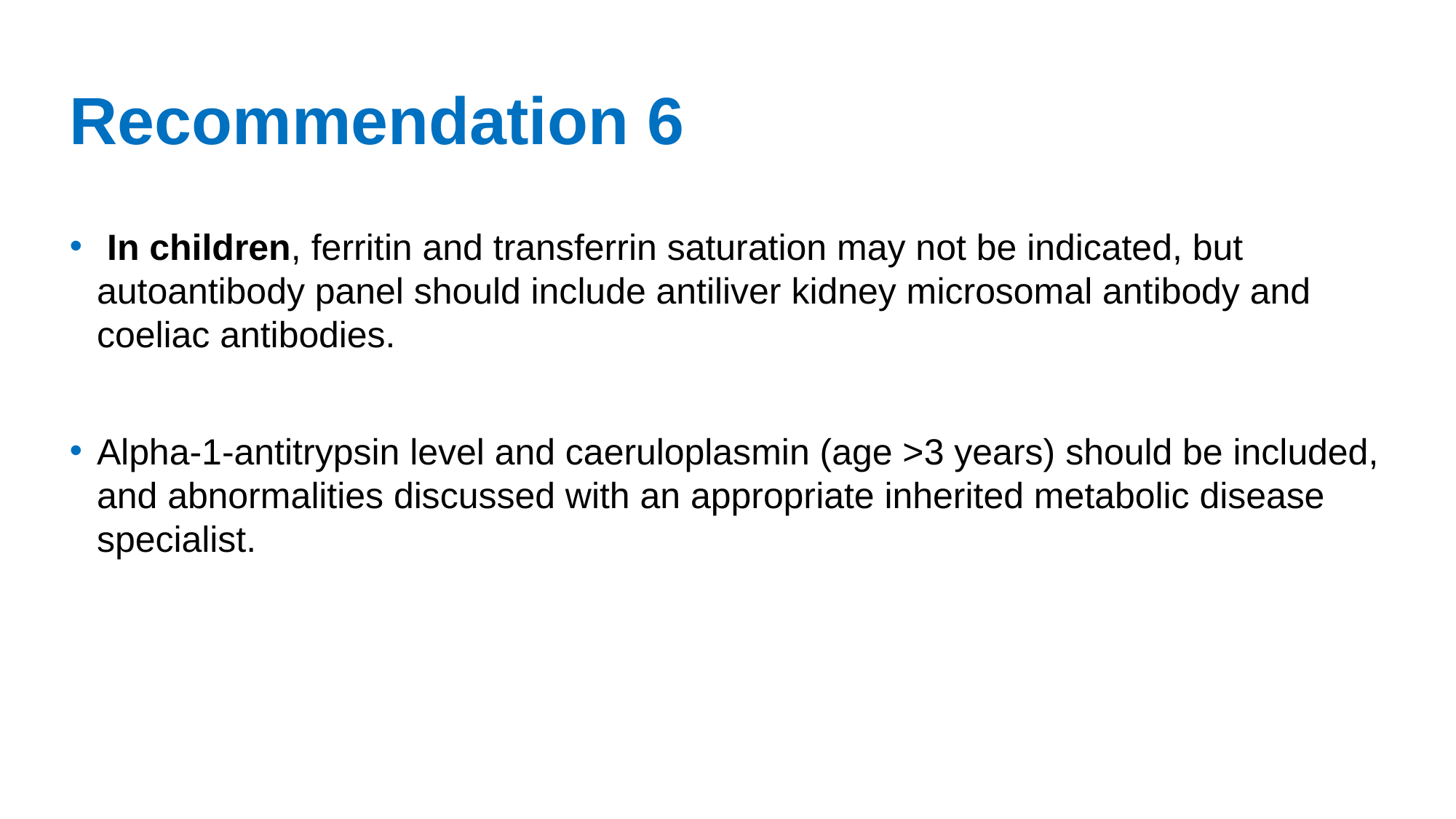

# Recommendation 6
 In children, ferritin and transferrin saturation may not be indicated, but autoantibody panel should include antiliver kidney microsomal antibody and coeliac antibodies.

Alpha-1-antitrypsin level and caeruloplasmin (age >3 years) should be included, and abnormalities discussed with an appropriate inherited metabolic disease specialist.